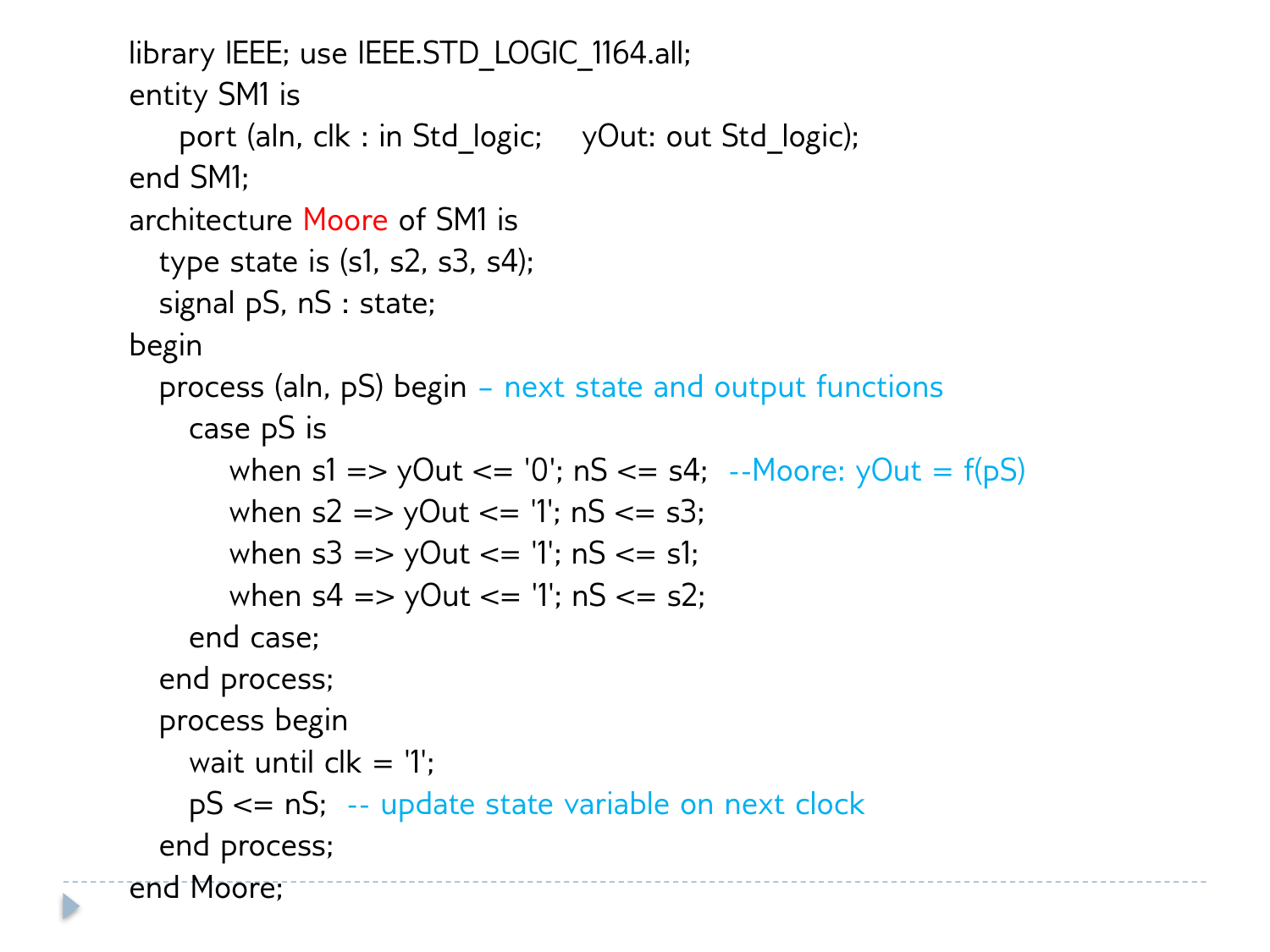

library IEEE; use IEEE.STD_LOGIC_1164.all;
entity SM1 is
     port (aIn, clk : in Std_logic;    yOut: out Std_logic);
end SM1;
architecture Moore of SM1 is
   type state is (s1, s2, s3, s4);
   signal pS, nS : state;
begin
   process (aIn, pS) begin – next state and output functions
      case pS is
          when s1 => yOut <= '0'; nS <= s4;  --Moore: yOut = f(pS)
          when s2 => yOut <= '1'; nS <= s3;
          when s3 => yOut <= '1'; nS <= s1;
          when s4 => yOut <= '1'; nS <= s2;
      end case;
   end process;
   process begin
      wait until clk = '1';
      pS <= nS;  -- update state variable on next clock
   end process;
end Moore;